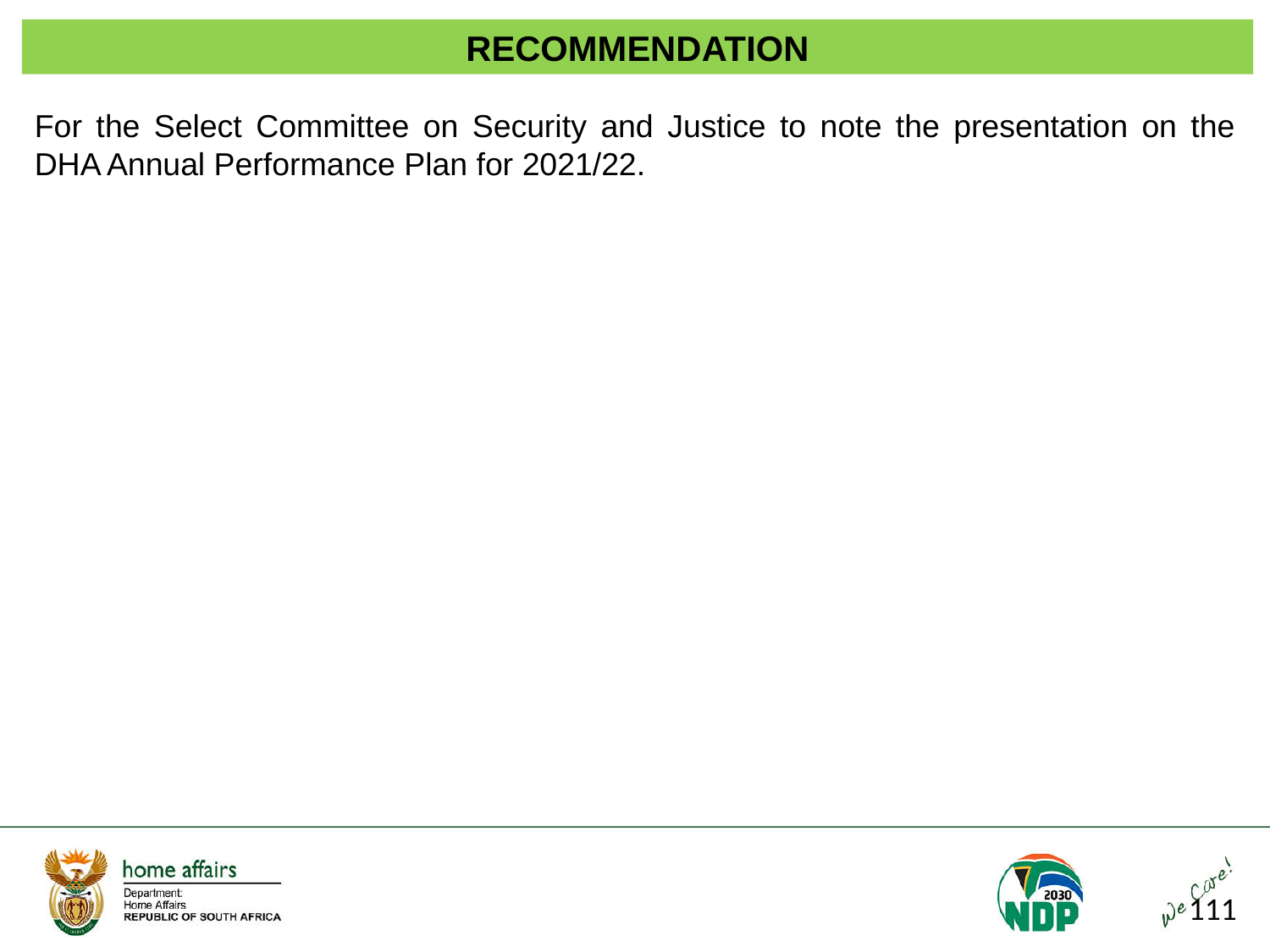

RECOMMENDATION
For the Select Committee on Security and Justice to note the presentation on the DHA Annual Performance Plan for 2021/22.
111